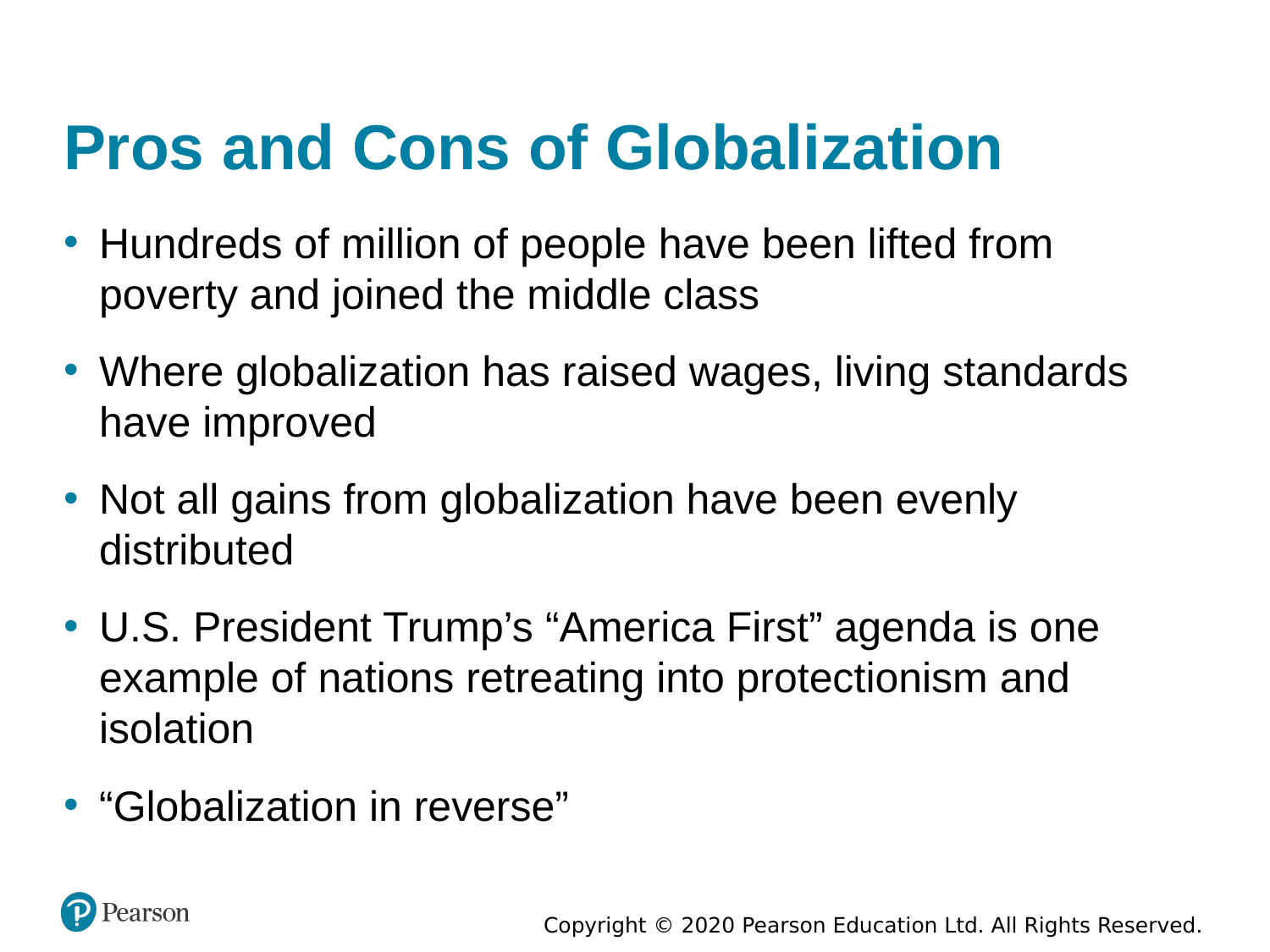

# Pros and Cons of Globalization
Hundreds of million of people have been lifted from poverty and joined the middle class
Where globalization has raised wages, living standards have improved
Not all gains from globalization have been evenly distributed
U.S. President Trump’s “America First” agenda is one example of nations retreating into protectionism and isolation
“Globalization in reverse”